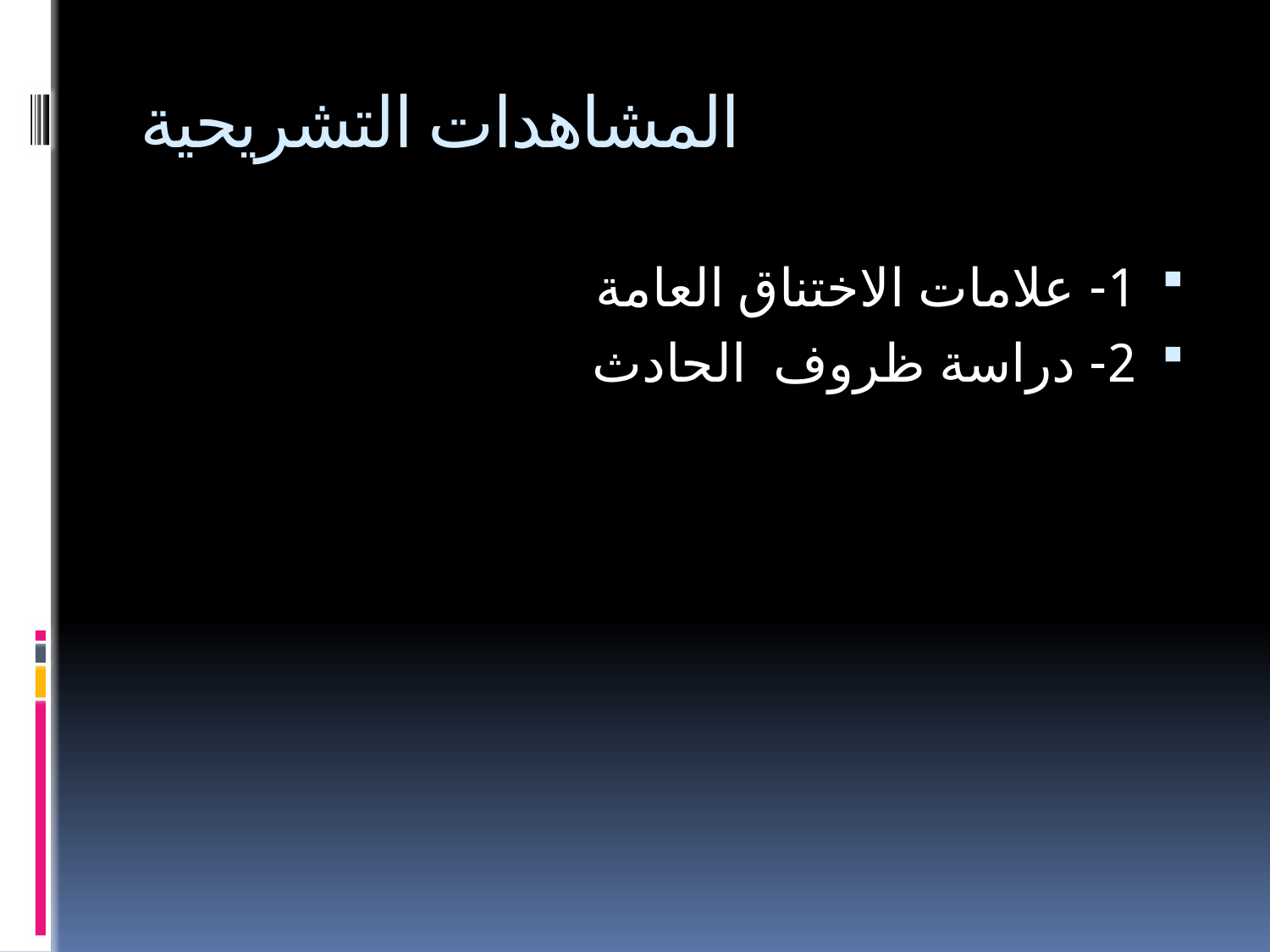

# المشاهدات التشريحية
1- علامات الاختناق العامة
2- دراسة ظروف  الحادث